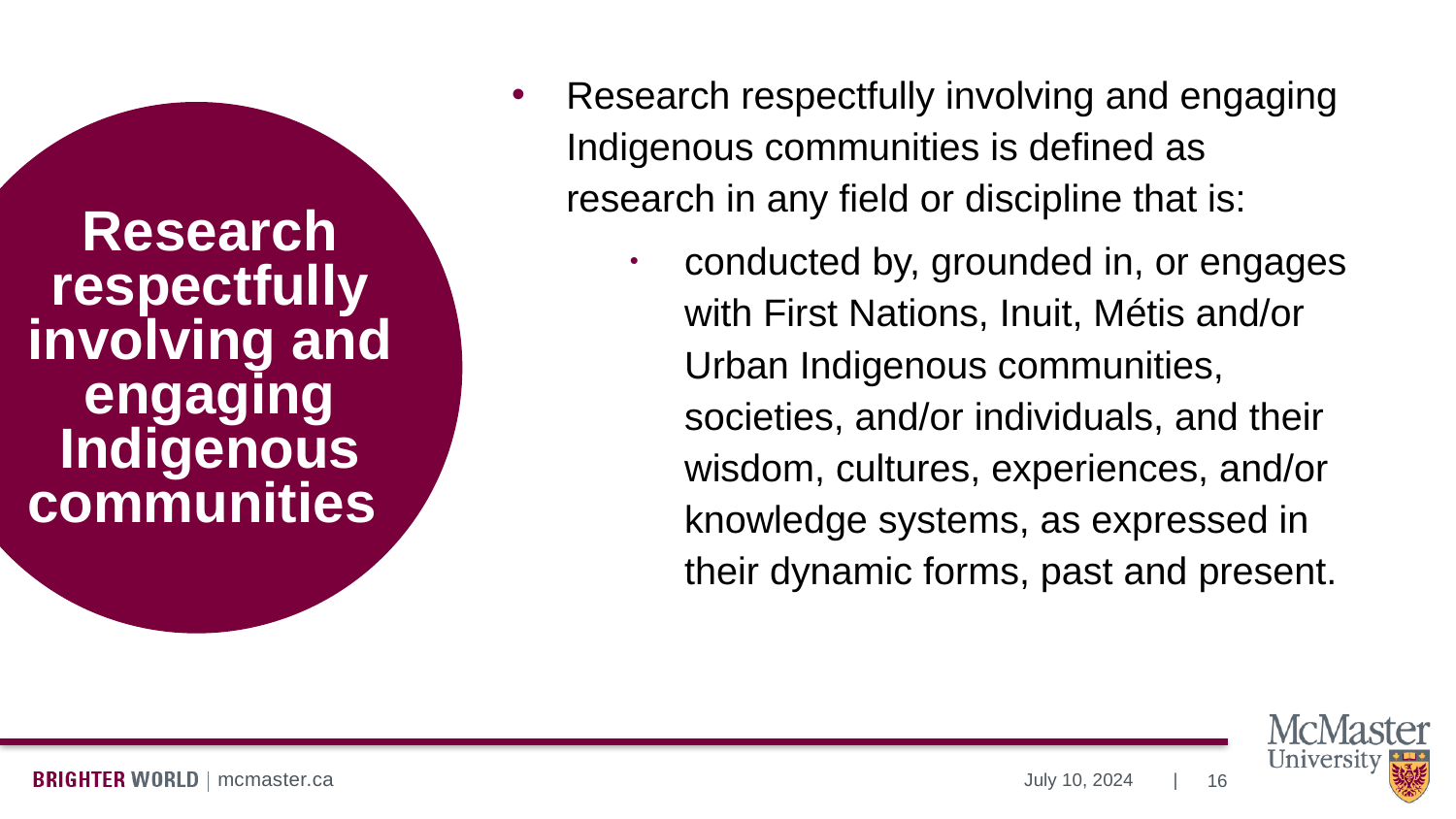

Research respectfully involving and engaging Indigenous communities is defined as research in any field or discipline that is:
conducted by, grounded in, or engages with First Nations, Inuit, Métis and/or Urban Indigenous communities, societies, and/or individuals, and their wisdom, cultures, experiences, and/or knowledge systems, as expressed in their dynamic forms, past and present.

# Research respectfully involving and engaging Indigenous communities

16
July 10, 2024